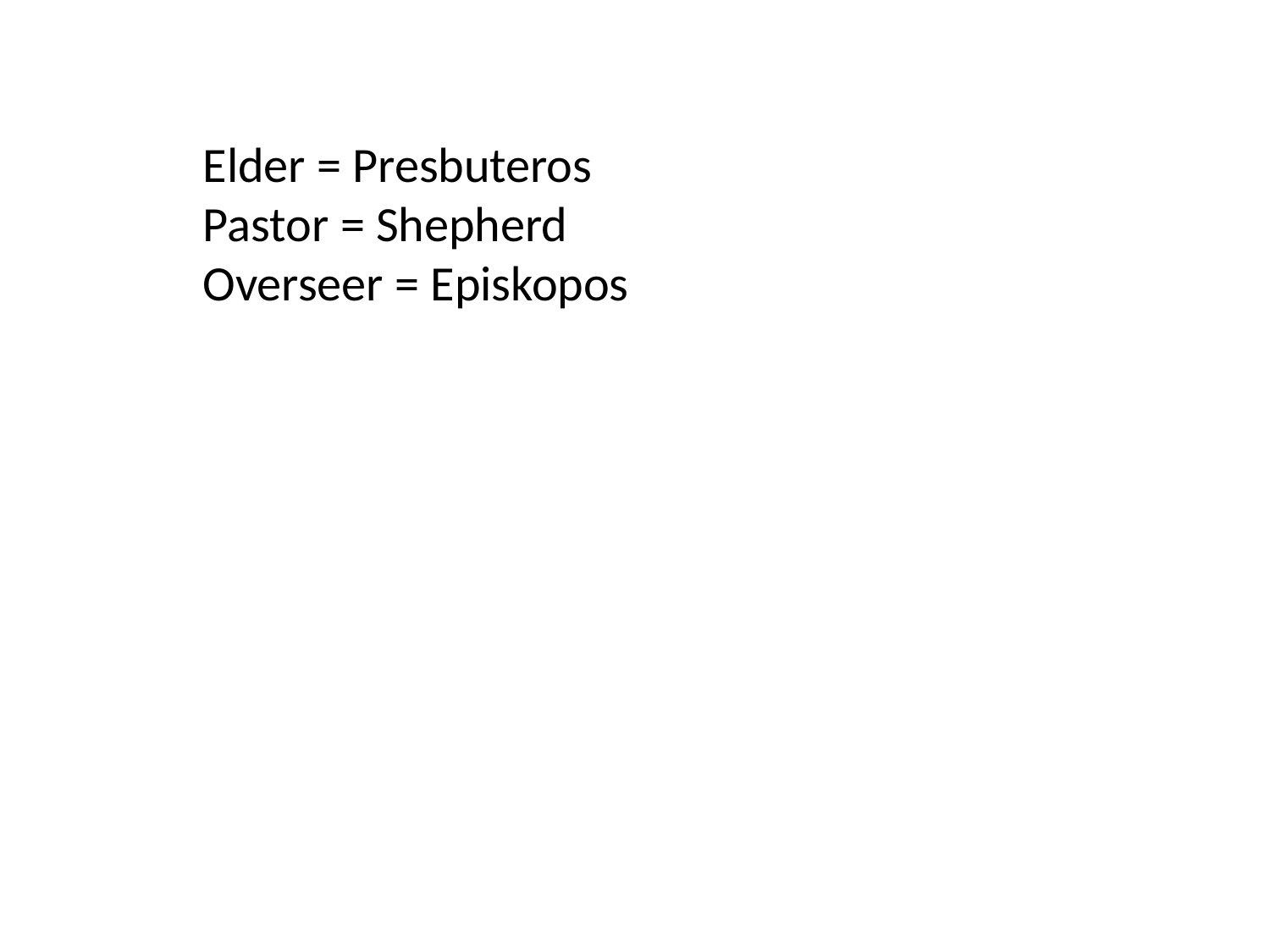

Elder = Presbuteros
Pastor = Shepherd
Overseer = Episkopos